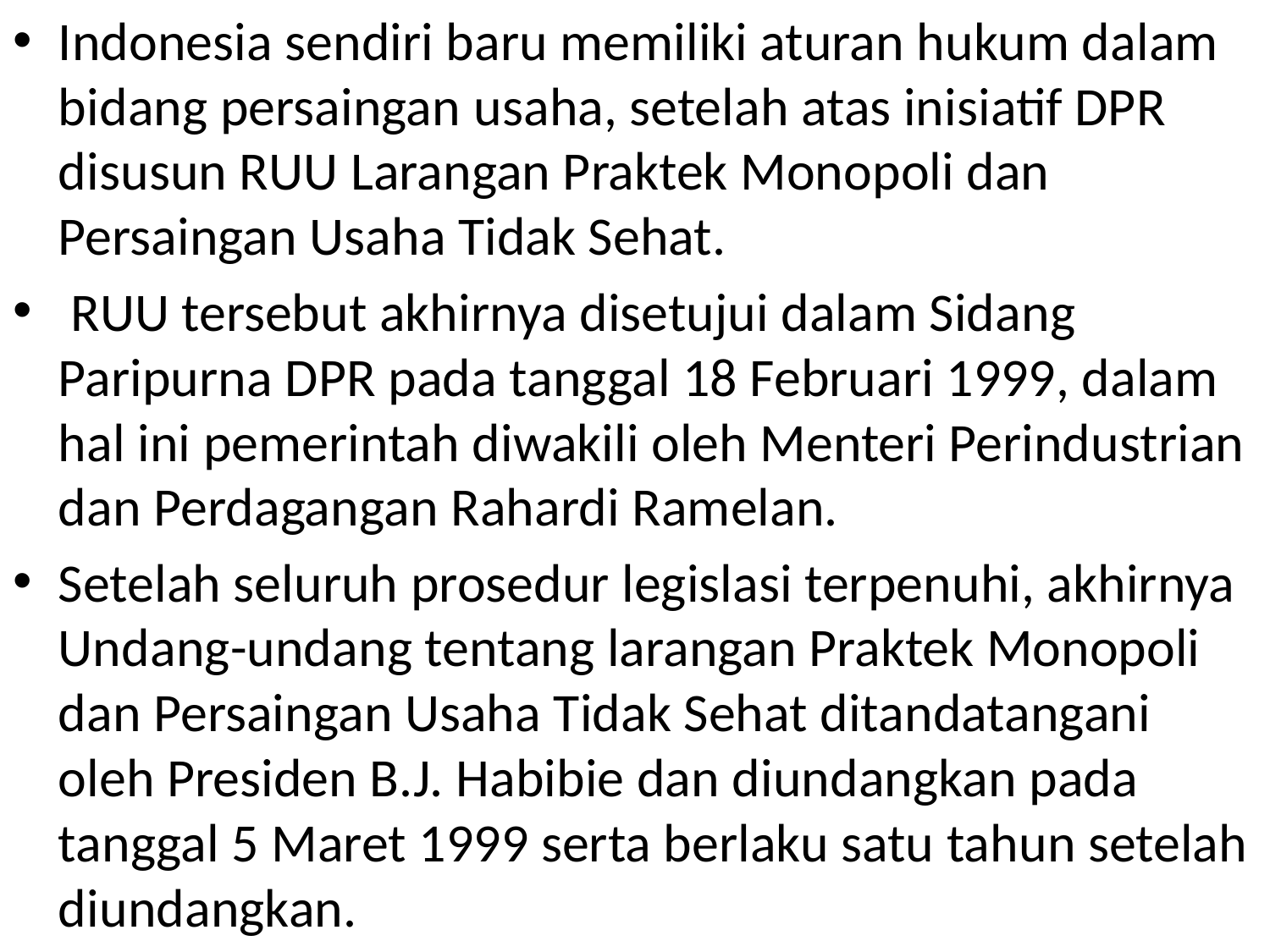

Indonesia sendiri baru memiliki aturan hukum dalam bidang persaingan usaha, setelah atas inisiatif DPR disusun RUU Larangan Praktek Monopoli dan Persaingan Usaha Tidak Sehat.
 RUU tersebut akhirnya disetujui dalam Sidang Paripurna DPR pada tanggal 18 Februari 1999, dalam hal ini pemerintah diwakili oleh Menteri Perindustrian dan Perdagangan Rahardi Ramelan.
Setelah seluruh prosedur legislasi terpenuhi, akhirnya Undang-undang tentang larangan Praktek Monopoli dan Persaingan Usaha Tidak Sehat ditandatangani oleh Presiden B.J. Habibie dan diundangkan pada tanggal 5 Maret 1999 serta berlaku satu tahun setelah diundangkan.